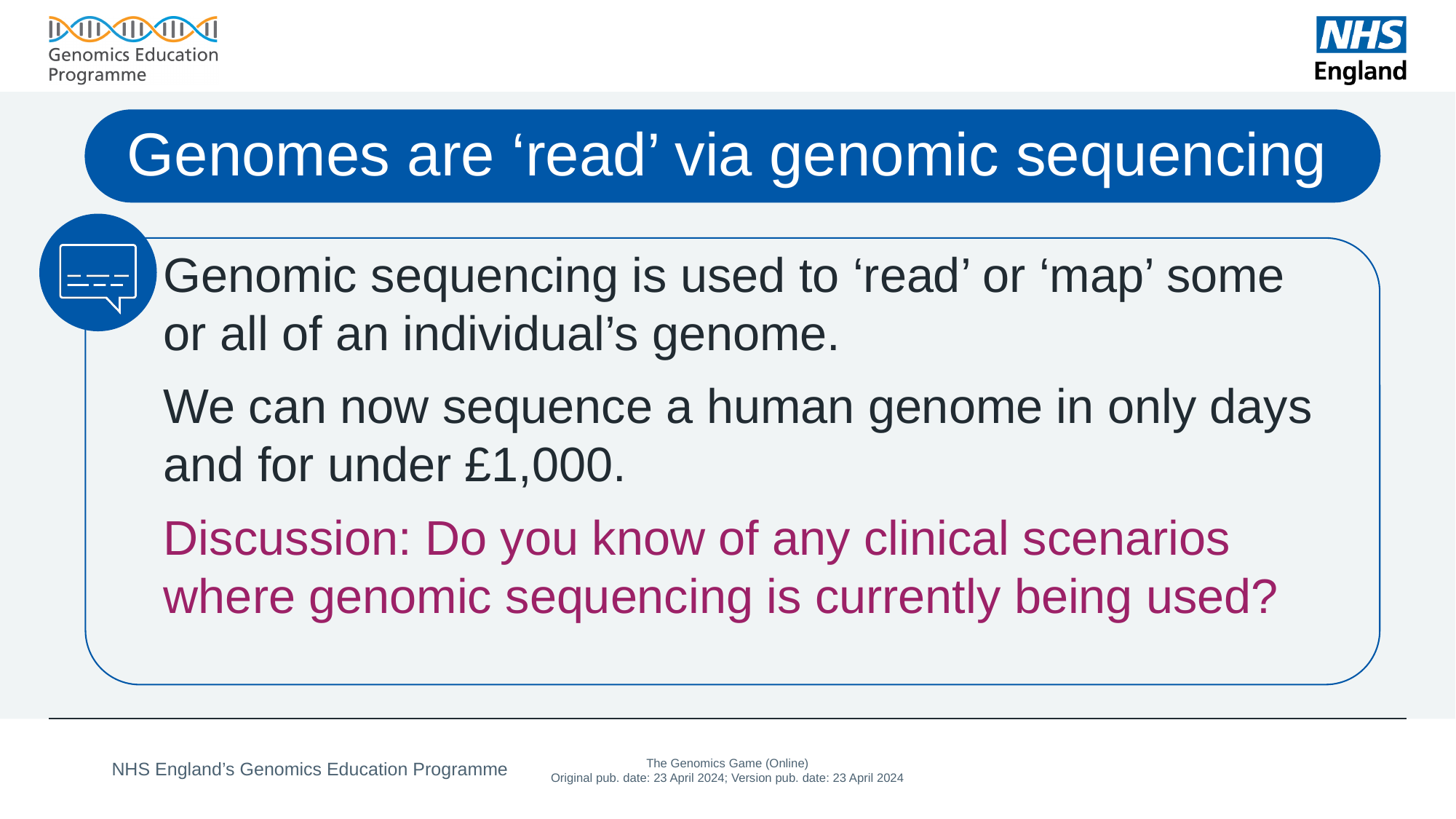

# Genomes are ‘read’ via genomic sequencing
Genomic sequencing is used to ‘read’ or ‘map’ some or all of an individual’s genome.
We can now sequence a human genome in only days and for under £1,000.
Discussion: Do you know of any clinical scenarios where genomic sequencing is currently being used?